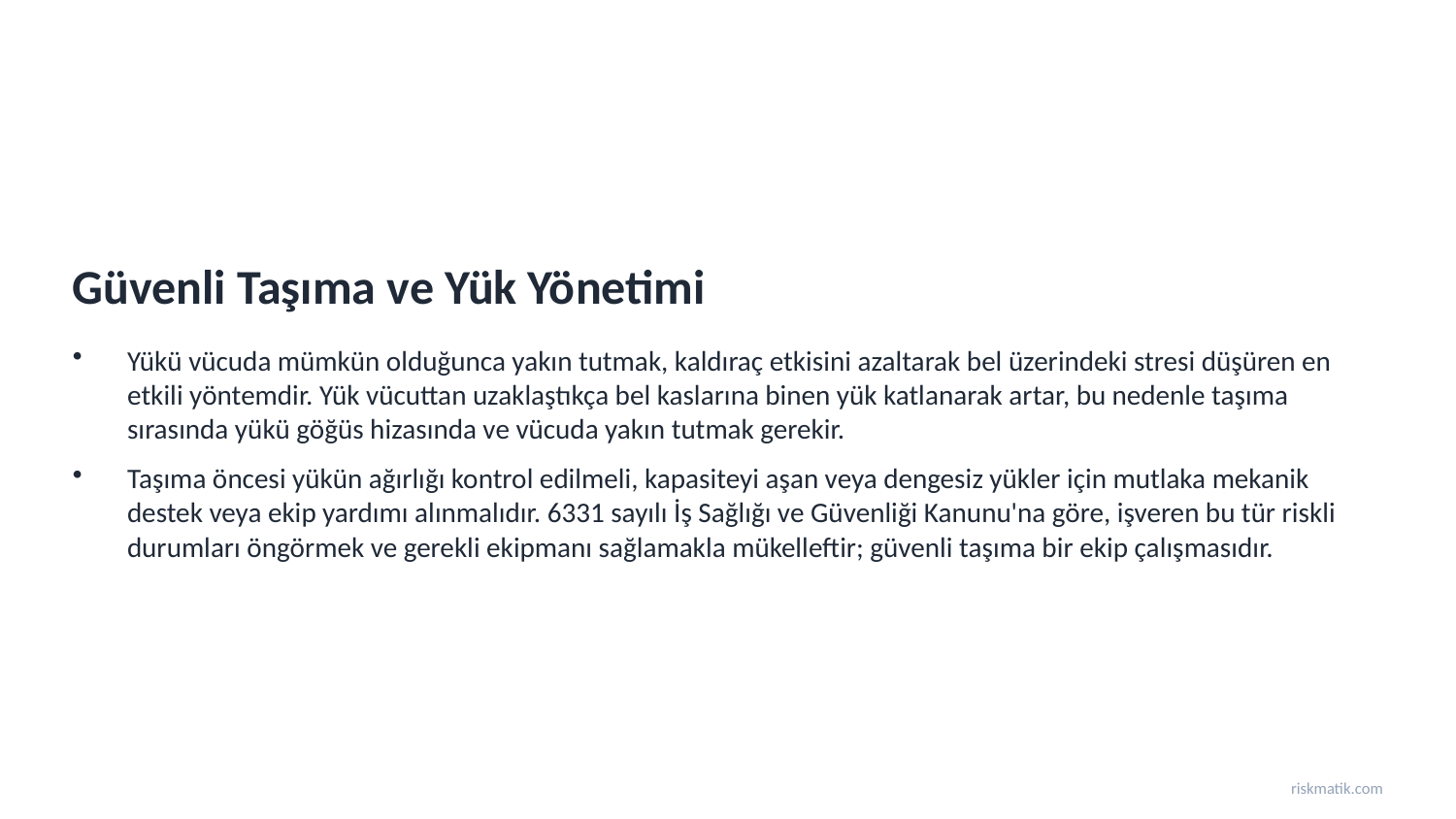

Güvenli Taşıma ve Yük Yönetimi
Yükü vücuda mümkün olduğunca yakın tutmak, kaldıraç etkisini azaltarak bel üzerindeki stresi düşüren en etkili yöntemdir. Yük vücuttan uzaklaştıkça bel kaslarına binen yük katlanarak artar, bu nedenle taşıma sırasında yükü göğüs hizasında ve vücuda yakın tutmak gerekir.
Taşıma öncesi yükün ağırlığı kontrol edilmeli, kapasiteyi aşan veya dengesiz yükler için mutlaka mekanik destek veya ekip yardımı alınmalıdır. 6331 sayılı İş Sağlığı ve Güvenliği Kanunu'na göre, işveren bu tür riskli durumları öngörmek ve gerekli ekipmanı sağlamakla mükelleftir; güvenli taşıma bir ekip çalışmasıdır.
riskmatik.com